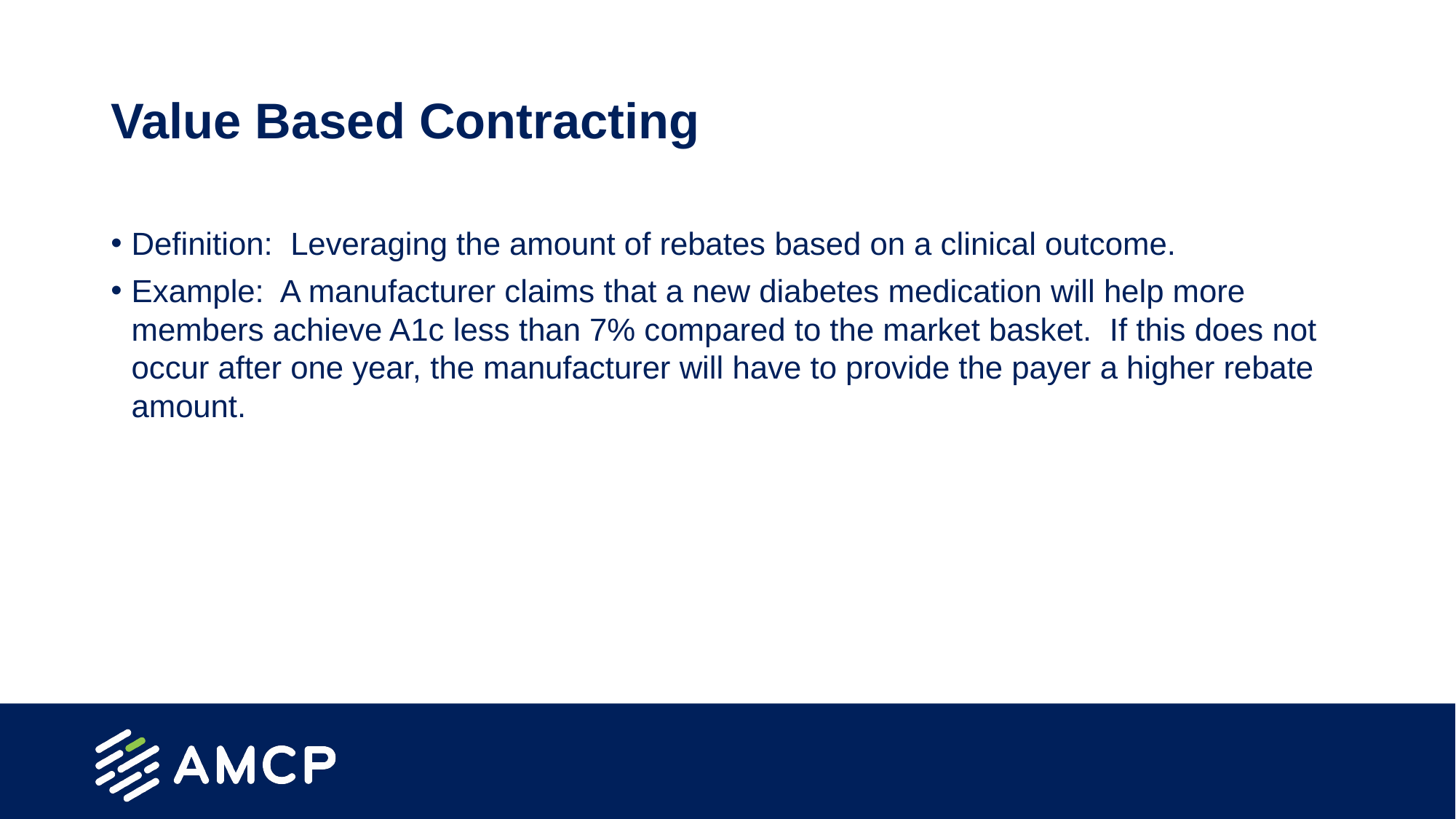

# Value Based Contracting
Definition:  Leveraging the amount of rebates based on a clinical outcome.
Example:  A manufacturer claims that a new diabetes medication will help more members achieve A1c less than 7% compared to the market basket.  If this does not occur after one year, the manufacturer will have to provide the payer a higher rebate amount.